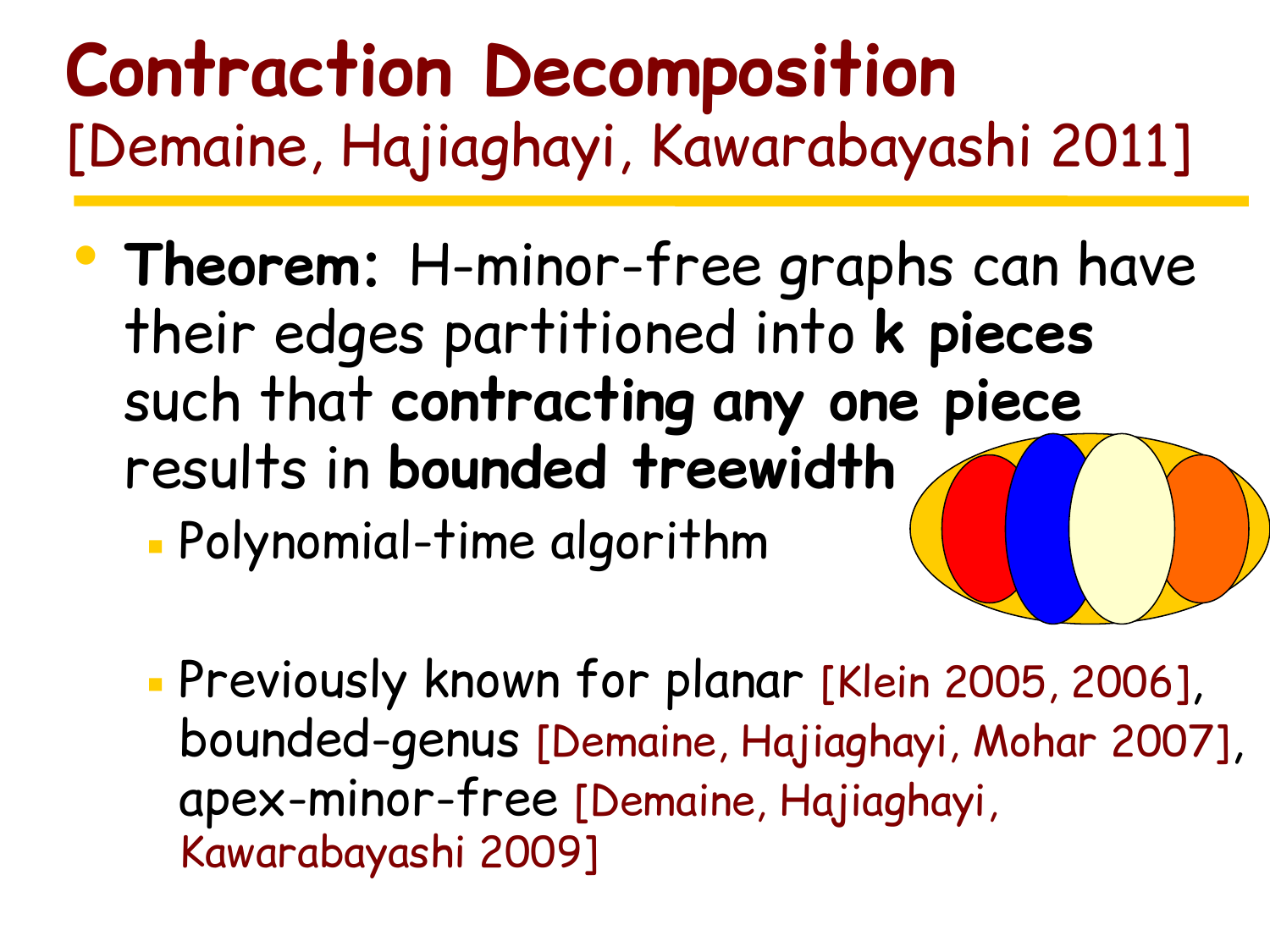

# Contraction Decomposition [Demaine, Hajiaghayi, Kawarabayashi 2011]
Theorem: H-minor-free graphs can have their edges partitioned into k pieces
such that contracting any one piece results in bounded treewidth
Polynomial-time algorithm

Previously known for planar [Klein 2005, 2006], bounded-genus [Demaine, Hajiaghayi, Mohar 2007], apex-minor-free [Demaine, Hajiaghayi, Kawarabayashi 2009]